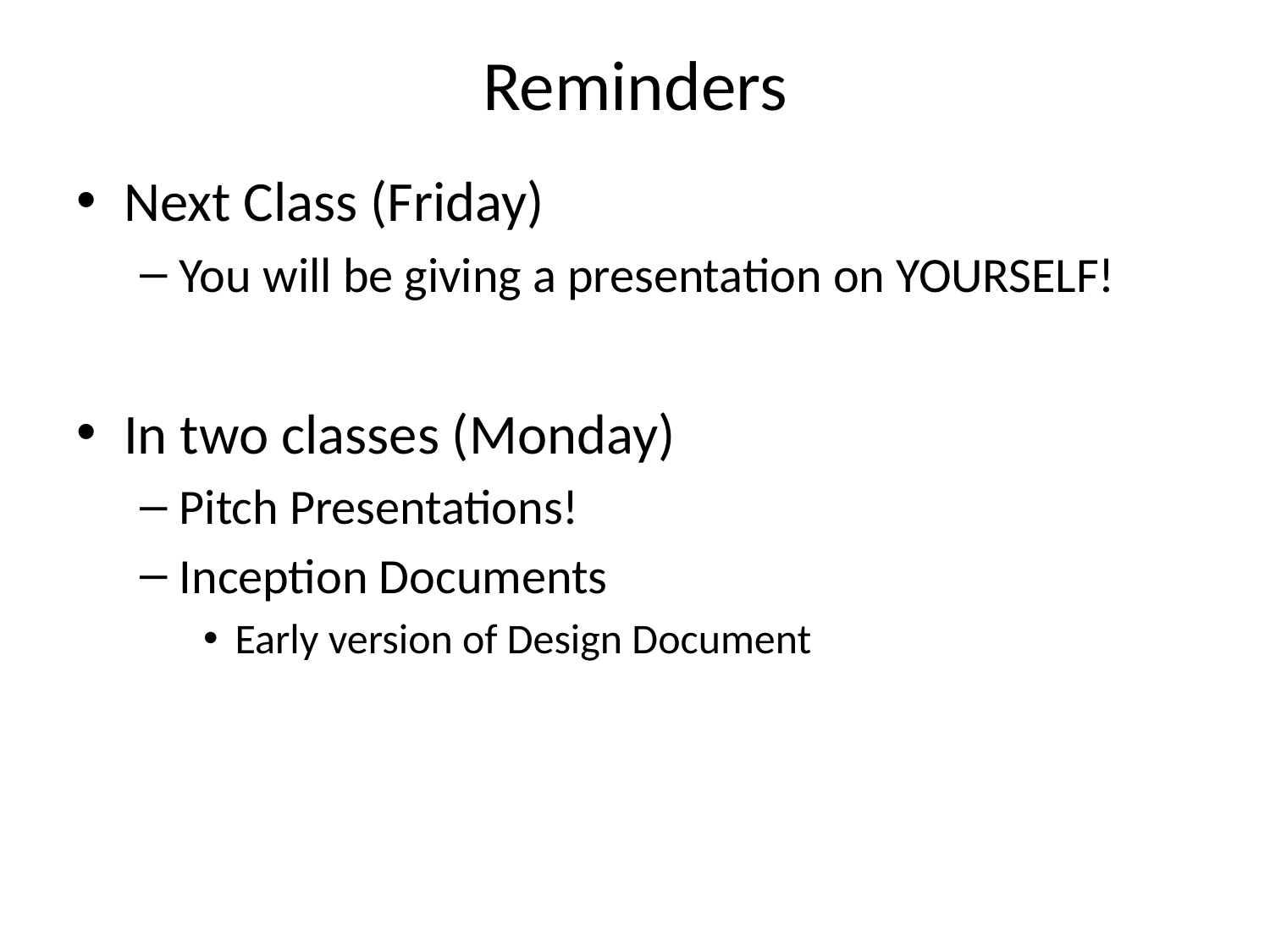

# Reminders
Next Class (Friday)
You will be giving a presentation on YOURSELF!

In two classes (Monday)
Pitch Presentations!
Inception Documents
Early version of Design Document